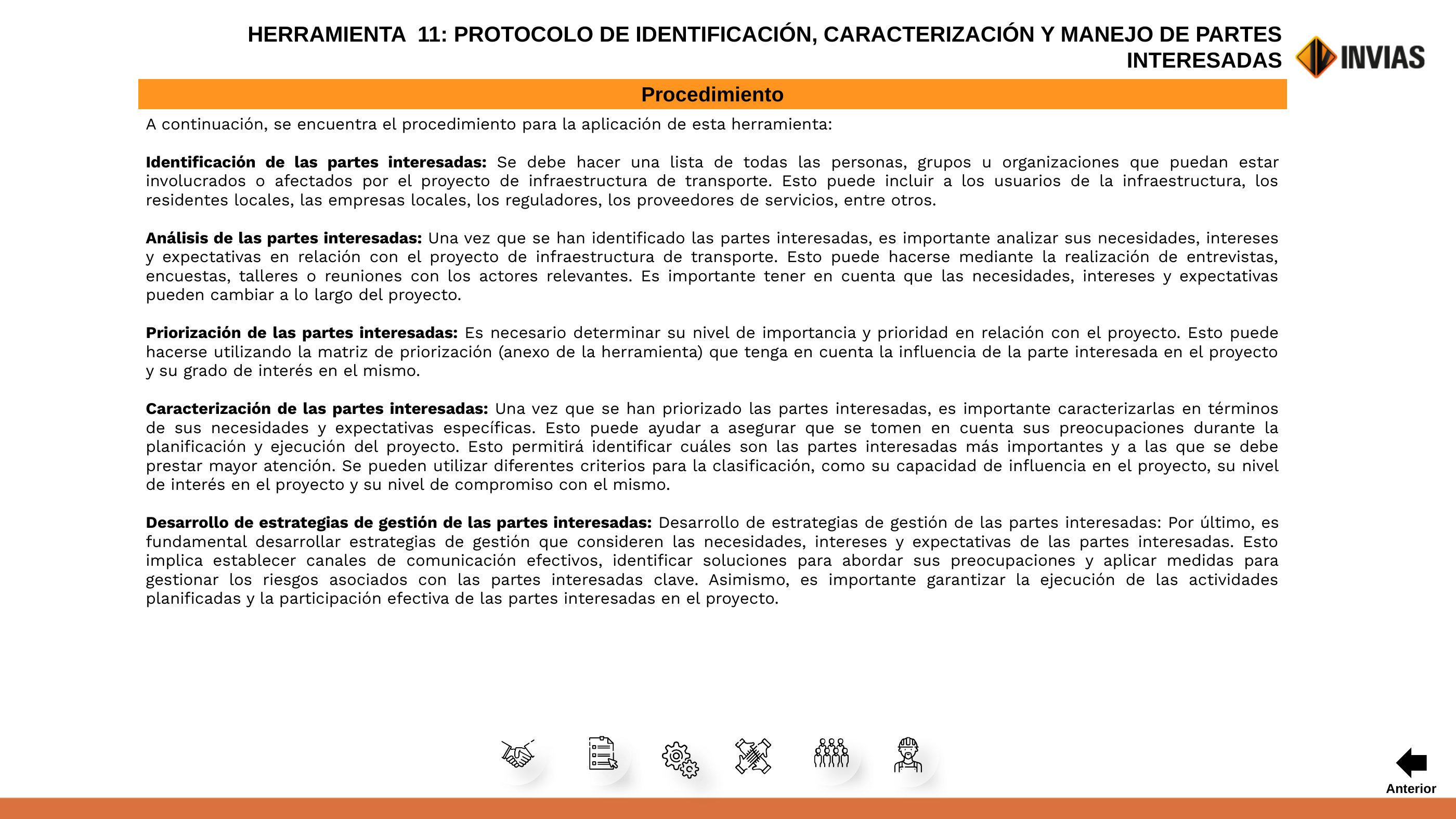

HERRAMIENTA  11: PROTOCOLO DE IDENTIFICACIÓN, CARACTERIZACIÓN Y MANEJO DE PARTES INTERESADAS
| Procedimiento |
| --- |
| A continuación, se encuentra el procedimiento para la aplicación de esta herramienta: Identificación de las partes interesadas: Se debe hacer una lista de todas las personas, grupos u organizaciones que puedan estar involucrados o afectados por el proyecto de infraestructura de transporte. Esto puede incluir a los usuarios de la infraestructura, los residentes locales, las empresas locales, los reguladores, los proveedores de servicios, entre otros. Análisis de las partes interesadas: Una vez que se han identificado las partes interesadas, es importante analizar sus necesidades, intereses y expectativas en relación con el proyecto de infraestructura de transporte. Esto puede hacerse mediante la realización de entrevistas, encuestas, talleres o reuniones con los actores relevantes. Es importante tener en cuenta que las necesidades, intereses y expectativas pueden cambiar a lo largo del proyecto. Priorización de las partes interesadas: Es necesario determinar su nivel de importancia y prioridad en relación con el proyecto. Esto puede hacerse utilizando la matriz de priorización (anexo de la herramienta) que tenga en cuenta la influencia de la parte interesada en el proyecto y su grado de interés en el mismo. Caracterización de las partes interesadas: Una vez que se han priorizado las partes interesadas, es importante caracterizarlas en términos de sus necesidades y expectativas específicas. Esto puede ayudar a asegurar que se tomen en cuenta sus preocupaciones durante la planificación y ejecución del proyecto. Esto permitirá identificar cuáles son las partes interesadas más importantes y a las que se debe prestar mayor atención. Se pueden utilizar diferentes criterios para la clasificación, como su capacidad de influencia en el proyecto, su nivel de interés en el proyecto y su nivel de compromiso con el mismo. Desarrollo de estrategias de gestión de las partes interesadas: Desarrollo de estrategias de gestión de las partes interesadas: Por último, es fundamental desarrollar estrategias de gestión que consideren las necesidades, intereses y expectativas de las partes interesadas. Esto implica establecer canales de comunicación efectivos, identificar soluciones para abordar sus preocupaciones y aplicar medidas para gestionar los riesgos asociados con las partes interesadas clave. Asimismo, es importante garantizar la ejecución de las actividades planificadas y la participación efectiva de las partes interesadas en el proyecto. |

Anterior